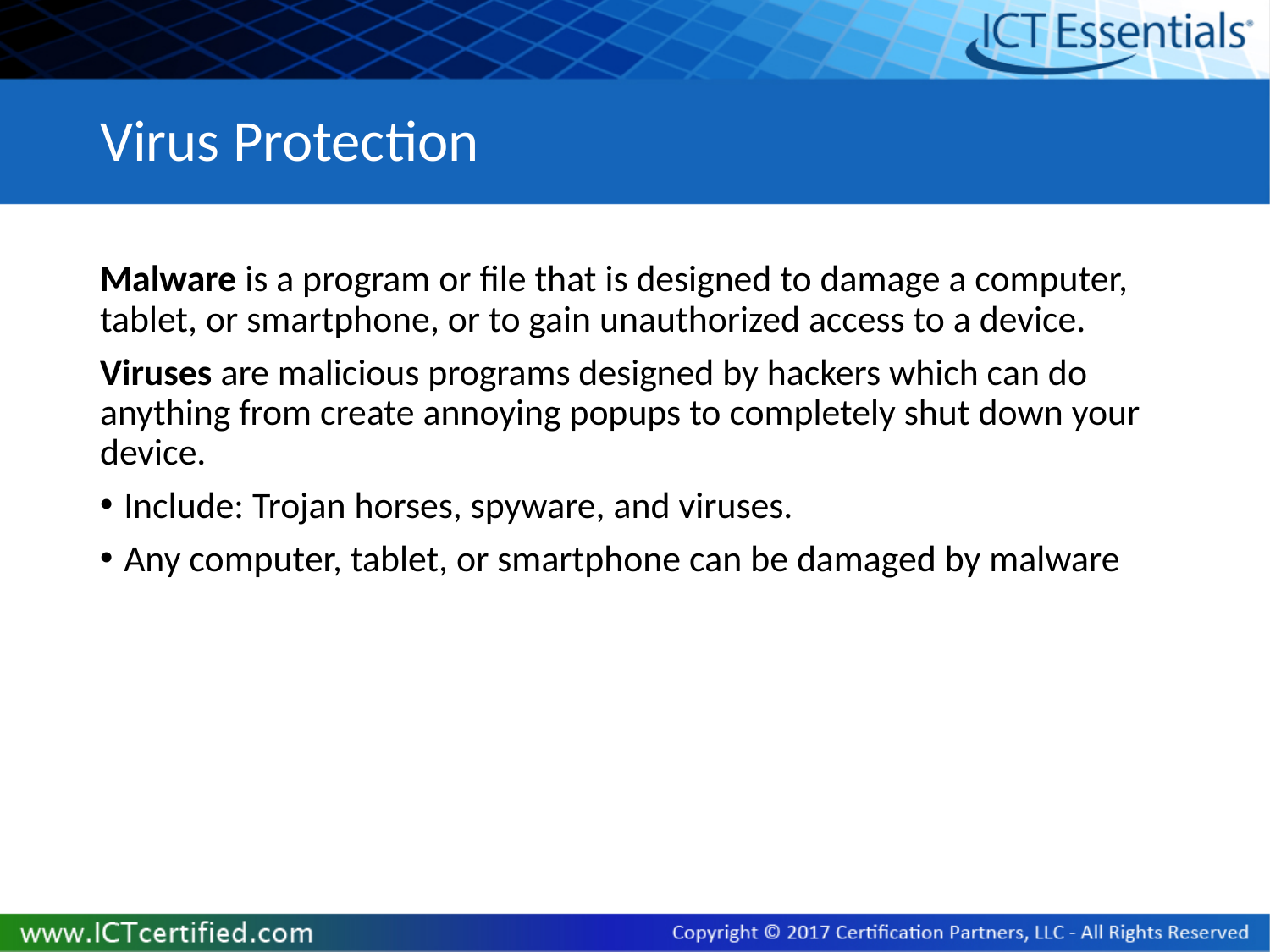

# Virus Protection
Malware is a program or file that is designed to damage a computer, tablet, or smartphone, or to gain unauthorized access to a device.
Viruses are malicious programs designed by hackers which can do anything from create annoying popups to completely shut down your device.
Include: Trojan horses, spyware, and viruses.
Any computer, tablet, or smartphone can be damaged by malware